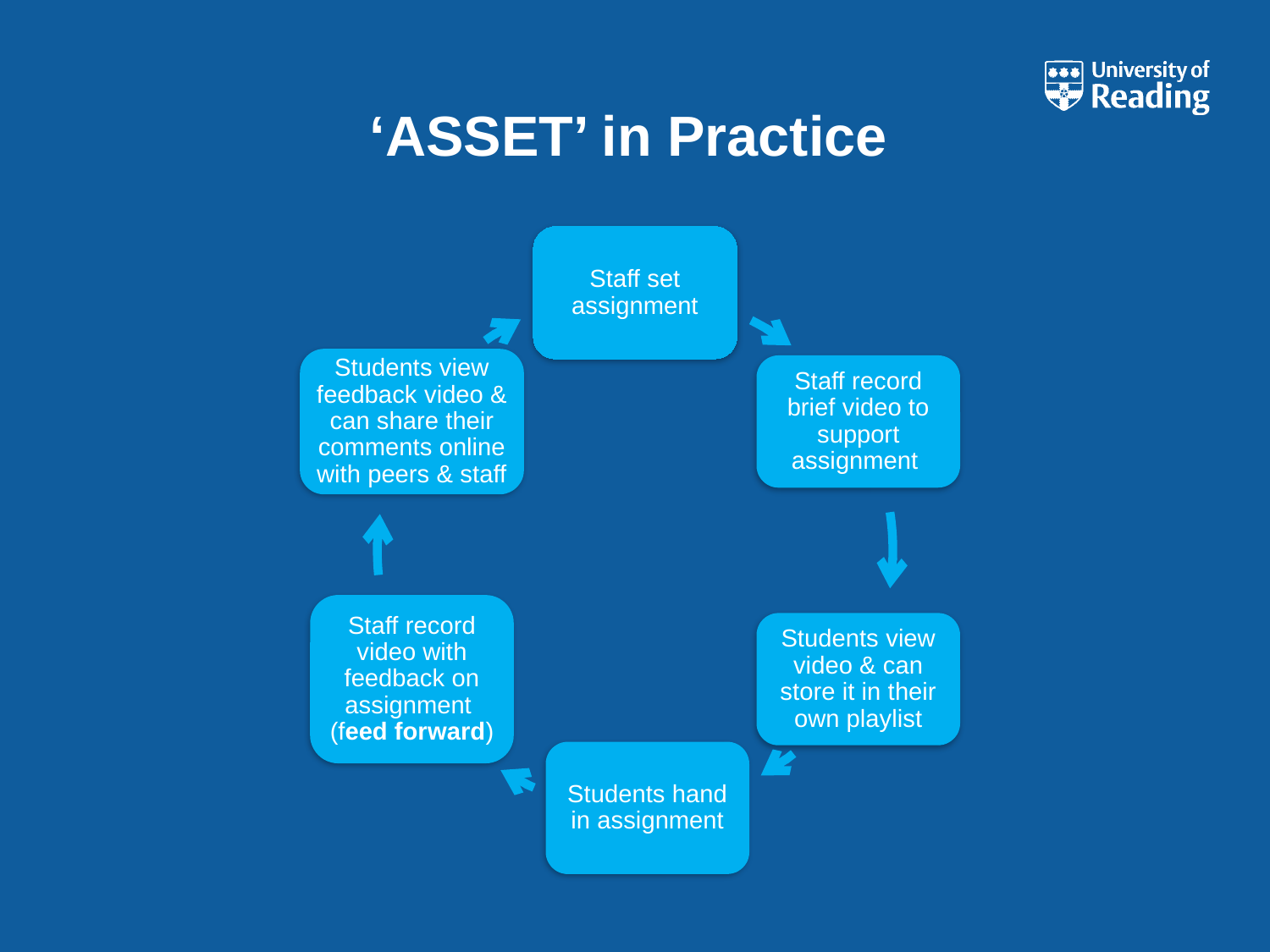

‘ASSET’ in Practice
Staff set assignment
Staff record brief video to support assignment
Students view video & can store it in their own playlist
Students hand in assignment
Staff record video with feedback on assignment  (feed forward)
Students view feedback video & can share their comments online with peers & staff